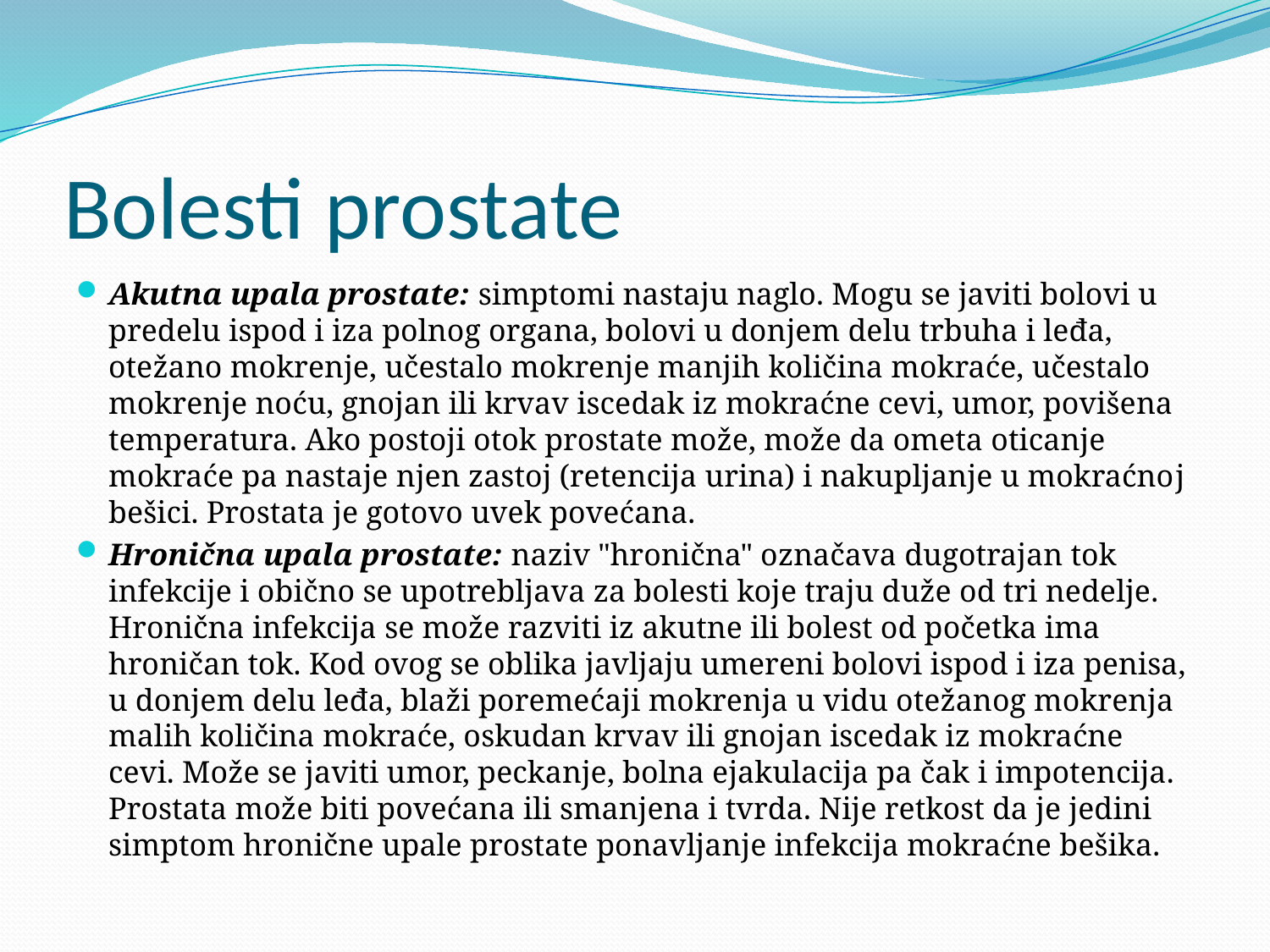

# Bolesti prostate
Akutna upala prostate: simptomi nastaju naglo. Mogu se javiti bolovi u predelu ispod i iza polnog organa, bolovi u donjem delu trbuha i leđa, otežano mokrenje, učestalo mokrenje manjih količina mokraće, učestalo mokrenje noću, gnojan ili krvav iscedak iz mokraćne cevi, umor, povišena temperatura. Ako postoji otok prostate može, može da ometa oticanje mokraće pa nastaje njen zastoj (retencija urina) i nakupljanje u mokraćnoj bešici. Prostata je gotovo uvek povećana.
Hronična upala prostate: naziv "hronična" označava dugotrajan tok infekcije i obično se upotrebljava za bolesti koje traju duže od tri nedelje. Hronična infekcija se može razviti iz akutne ili bolest od početka ima hroničan tok. Kod ovog se oblika javljaju umereni bolovi ispod i iza penisa, u donjem delu leđa, blaži poremećaji mokrenja u vidu otežanog mokrenja malih količina mokraće, oskudan krvav ili gnojan iscedak iz mokraćne cevi. Može se javiti umor, peckanje, bolna ejakulacija pa čak i impotencija. Prostata može biti povećana ili smanjena i tvrda. Nije retkost da je jedini simptom hronične upale prostate ponavljanje infekcija mokraćne bešika.